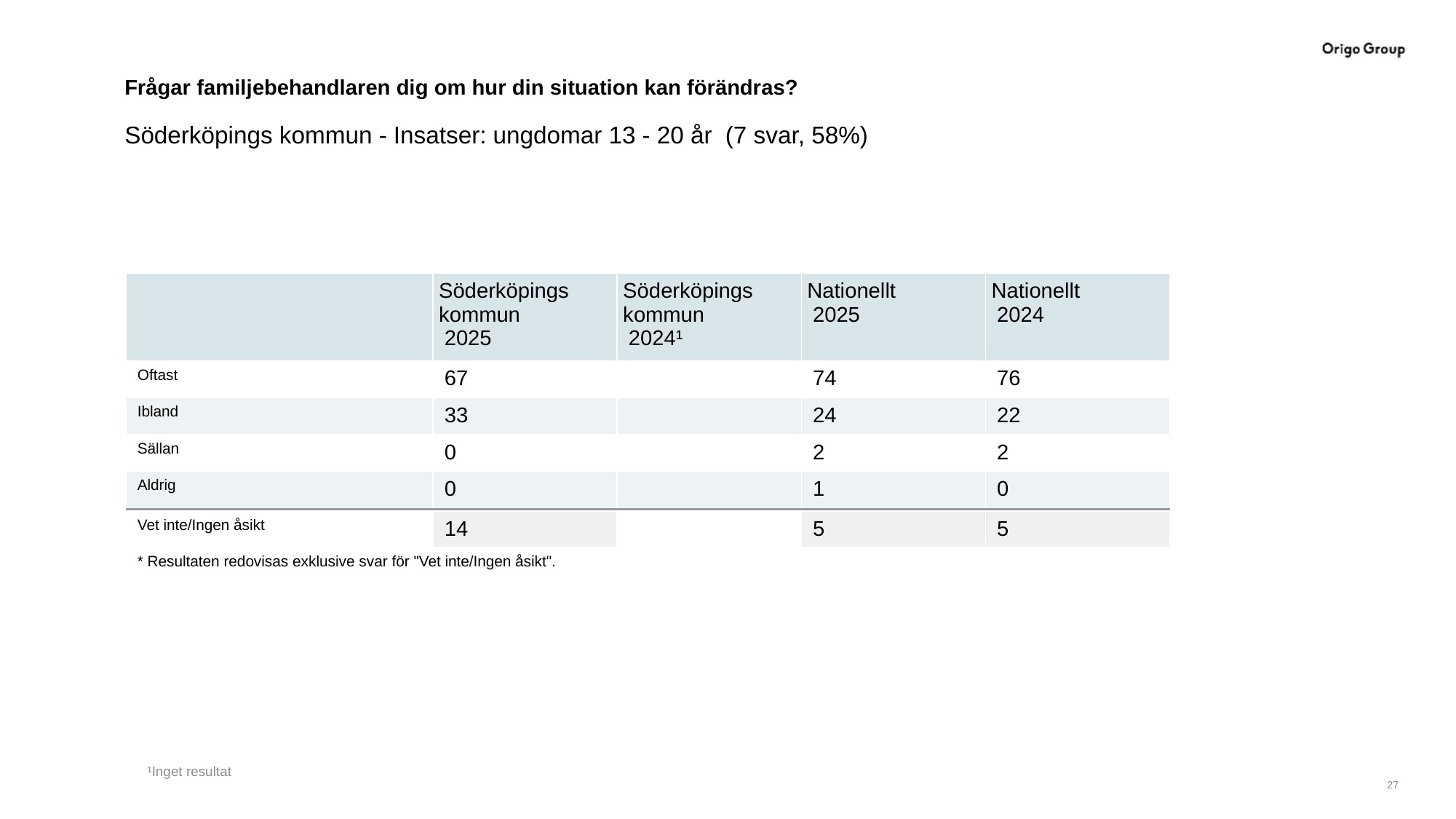

# Frågar familjebehandlaren dig om hur din situation kan förändras?
Söderköpings kommun - Insatser: ungdomar 13 - 20 år  (7 svar, 58%)
|  | Söderköpings kommun 2025 | Söderköpings kommun 2024¹ | Nationellt 2025 | Nationellt 2024 |
| --- | --- | --- | --- | --- |
| Oftast | 67 |  | 74 | 76 |
| Ibland | 33 |  | 24 | 22 |
| Sällan | 0 |  | 2 | 2 |
| Aldrig | 0 |  | 1 | 0 |
|  |  |  |  |  |
| Vet inte/Ingen åsikt | 14 |  | 5 | 5 |
| \* Resultaten redovisas exklusive svar för "Vet inte/Ingen åsikt". |  |  |  |  |

¹Inget resultat
27